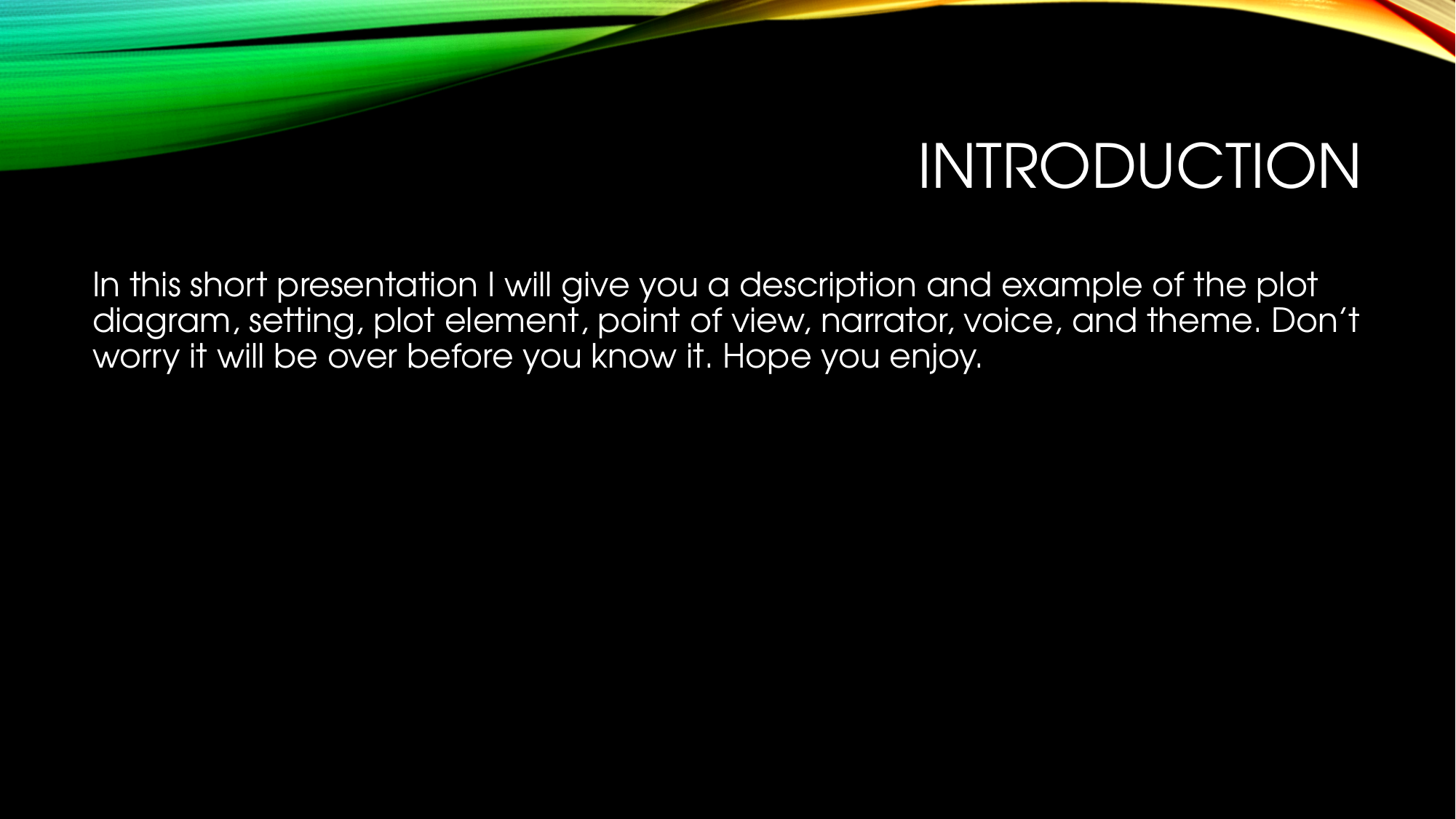

# Introduction
In this short presentation I will give you a description and example of the plot diagram, setting, plot element, point of view, narrator, voice, and theme. Don’t worry it will be over before you know it. Hope you enjoy.